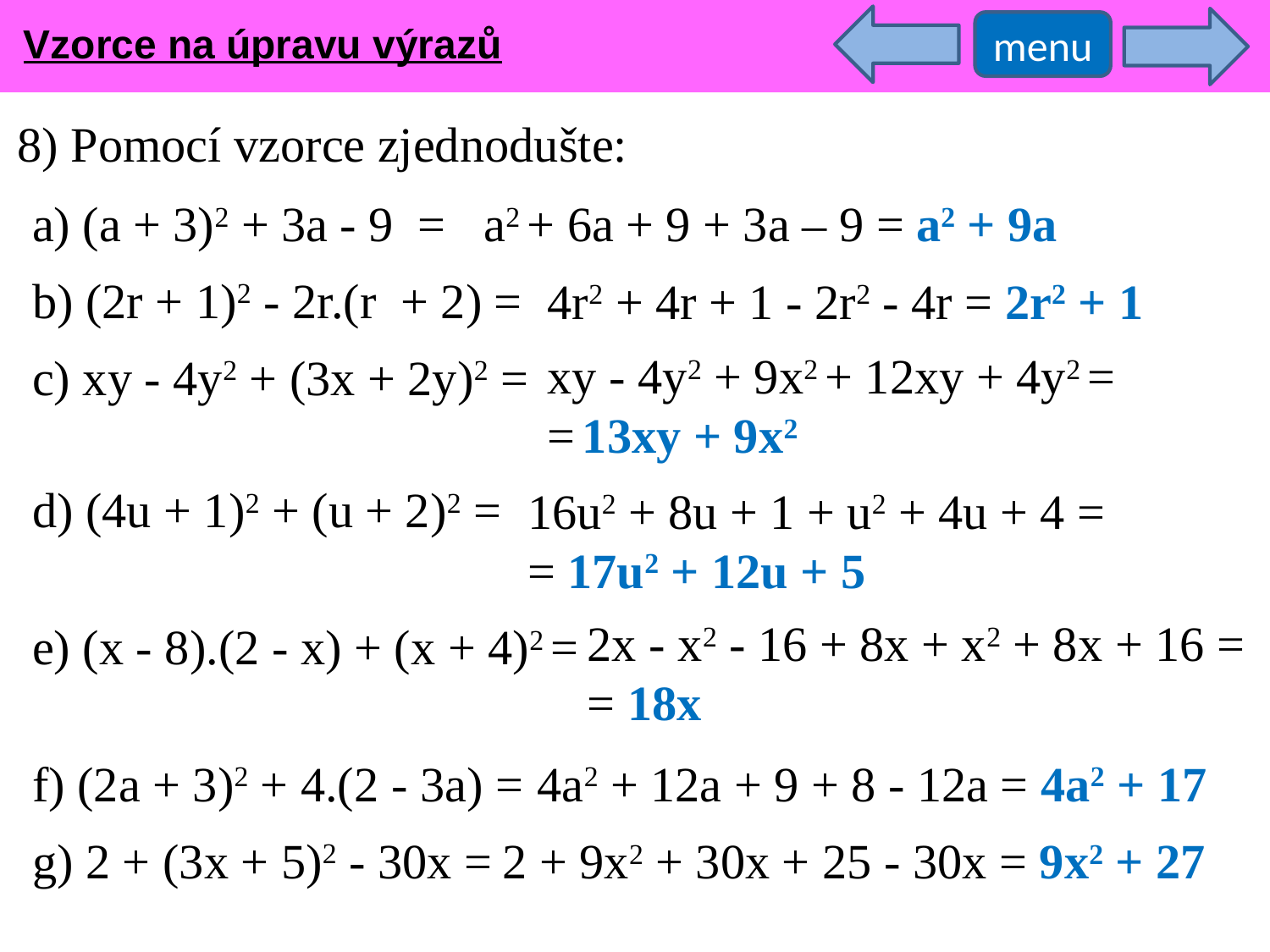

Vzorce na úpravu výrazů
menu
8) Pomocí vzorce zjednodušte:
a) (a + 3)2 + 3a - 9  =
b) (2r + 1)2 - 2r.(r  + 2) =
c) xy - 4y2 + (3x + 2y)2 =

d) (4u + 1)2 + (u + 2)2 =

e) (x - 8).(2 - x) + (x + 4)2 =

f) (2a + 3)2 + 4.(2 - 3a) =
g) 2 + (3x + 5)2 - 30x =
a2 + 6a + 9 + 3a – 9 = a2 + 9a
4r2 + 4r + 1 - 2r2 - 4r = 2r2 + 1
xy - 4y2 + 9x2 + 12xy + 4y2 = = 13xy + 9x2
16u2 + 8u + 1 + u2 + 4u + 4 = = 17u2 + 12u + 5
2x - x2 - 16 + 8x + x2 + 8x + 16 = = 18x
4a2 + 12a + 9 + 8 - 12a = 4a2 + 17
2 + 9x2 + 30x + 25 - 30x = 9x2 + 27